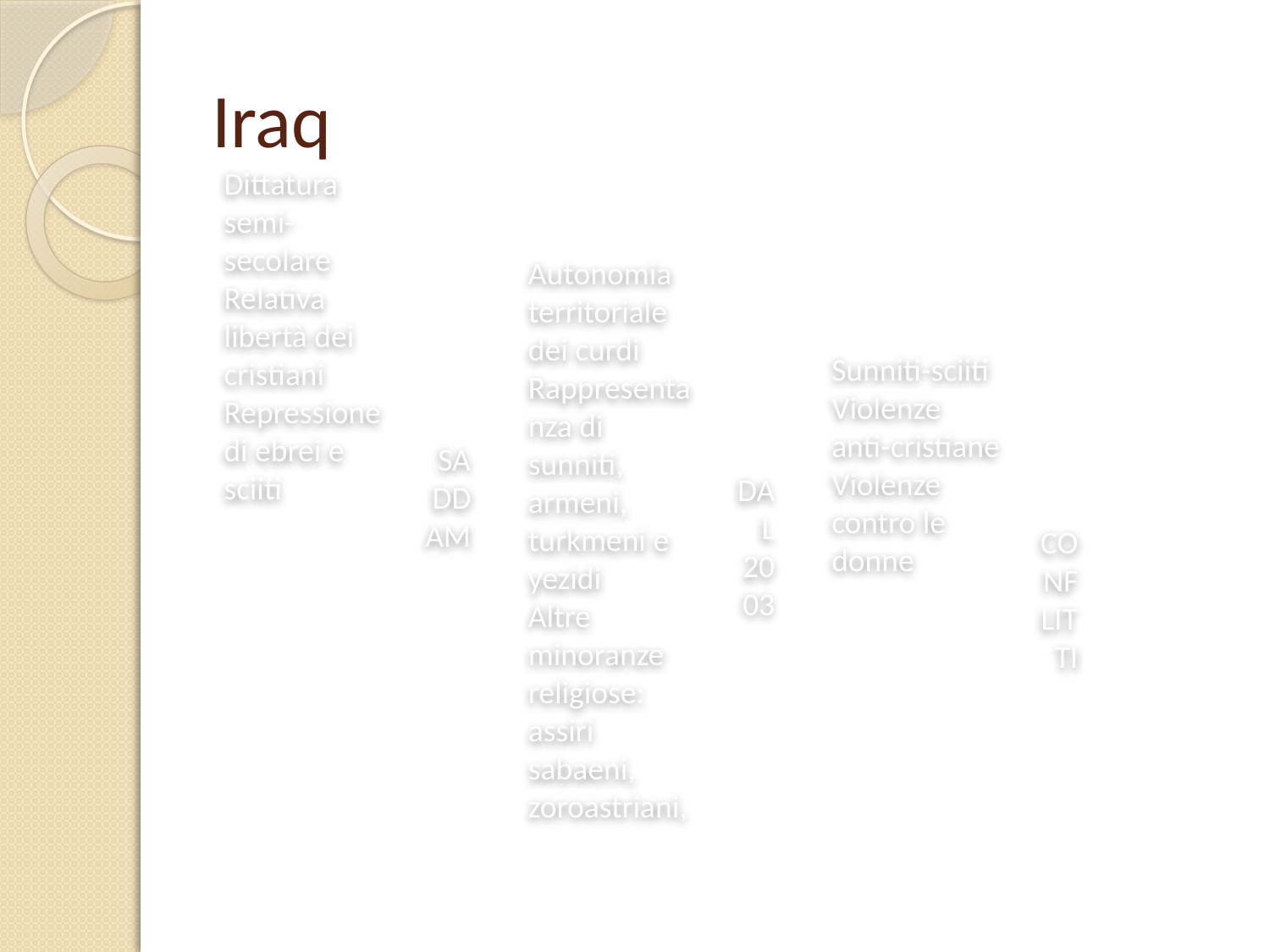

# Iraq
SADDAM
Dittatura semi-secolare
Relativa libertà dei cristiani
DAL 2003
Autonomia territoriale dei curdi
Rappresentanza di sunniti, armeni, turkmeni e yezidi
CONFLITTI
Sunniti-sciiti
Violenze anti-cristiane
Repressione di ebrei e sciiti
Altre minoranze religiose: assiri sabaeni, zoroastriani,
Violenze contro le donne